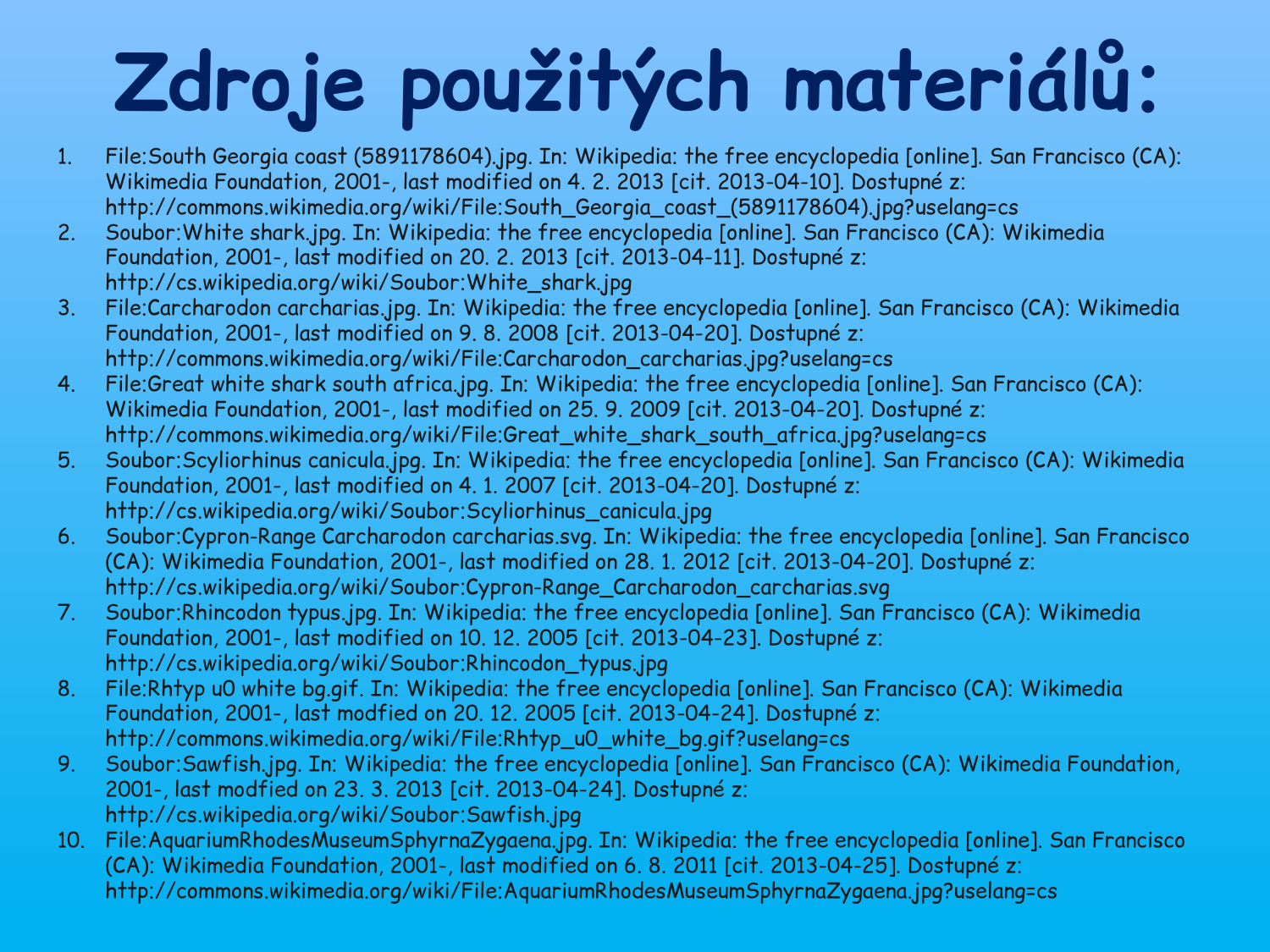

Zdroje použitých materiálů:
File:South Georgia coast (5891178604).jpg. In: Wikipedia: the free encyclopedia [online]. San Francisco (CA): Wikimedia Foundation, 2001-, last modified on 4. 2. 2013 [cit. 2013-04-10]. Dostupné z: http://commons.wikimedia.org/wiki/File:South_Georgia_coast_(5891178604).jpg?uselang=cs
Soubor:White shark.jpg. In: Wikipedia: the free encyclopedia [online]. San Francisco (CA): Wikimedia Foundation, 2001-, last modified on 20. 2. 2013 [cit. 2013-04-11]. Dostupné z: http://cs.wikipedia.org/wiki/Soubor:White_shark.jpg
File:Carcharodon carcharias.jpg. In: Wikipedia: the free encyclopedia [online]. San Francisco (CA): Wikimedia Foundation, 2001-, last modified on 9. 8. 2008 [cit. 2013-04-20]. Dostupné z: http://commons.wikimedia.org/wiki/File:Carcharodon_carcharias.jpg?uselang=cs
File:Great white shark south africa.jpg. In: Wikipedia: the free encyclopedia [online]. San Francisco (CA): Wikimedia Foundation, 2001-, last modified on 25. 9. 2009 [cit. 2013-04-20]. Dostupné z: http://commons.wikimedia.org/wiki/File:Great_white_shark_south_africa.jpg?uselang=cs
Soubor:Scyliorhinus canicula.jpg. In: Wikipedia: the free encyclopedia [online]. San Francisco (CA): Wikimedia Foundation, 2001-, last modified on 4. 1. 2007 [cit. 2013-04-20]. Dostupné z: http://cs.wikipedia.org/wiki/Soubor:Scyliorhinus_canicula.jpg
Soubor:Cypron-Range Carcharodon carcharias.svg. In: Wikipedia: the free encyclopedia [online]. San Francisco (CA): Wikimedia Foundation, 2001-, last modified on 28. 1. 2012 [cit. 2013-04-20]. Dostupné z: http://cs.wikipedia.org/wiki/Soubor:Cypron-Range_Carcharodon_carcharias.svg
Soubor:Rhincodon typus.jpg. In: Wikipedia: the free encyclopedia [online]. San Francisco (CA): Wikimedia Foundation, 2001-, last modified on 10. 12. 2005 [cit. 2013-04-23]. Dostupné z: http://cs.wikipedia.org/wiki/Soubor:Rhincodon_typus.jpg
File:Rhtyp u0 white bg.gif. In: Wikipedia: the free encyclopedia [online]. San Francisco (CA): Wikimedia Foundation, 2001-, last modfied on 20. 12. 2005 [cit. 2013-04-24]. Dostupné z: http://commons.wikimedia.org/wiki/File:Rhtyp_u0_white_bg.gif?uselang=cs
Soubor:Sawfish.jpg. In: Wikipedia: the free encyclopedia [online]. San Francisco (CA): Wikimedia Foundation, 2001-, last modfied on 23. 3. 2013 [cit. 2013-04-24]. Dostupné z: http://cs.wikipedia.org/wiki/Soubor:Sawfish.jpg
File:AquariumRhodesMuseumSphyrnaZygaena.jpg. In: Wikipedia: the free encyclopedia [online]. San Francisco (CA): Wikimedia Foundation, 2001-, last modified on 6. 8. 2011 [cit. 2013-04-25]. Dostupné z: http://commons.wikimedia.org/wiki/File:AquariumRhodesMuseumSphyrnaZygaena.jpg?uselang=cs